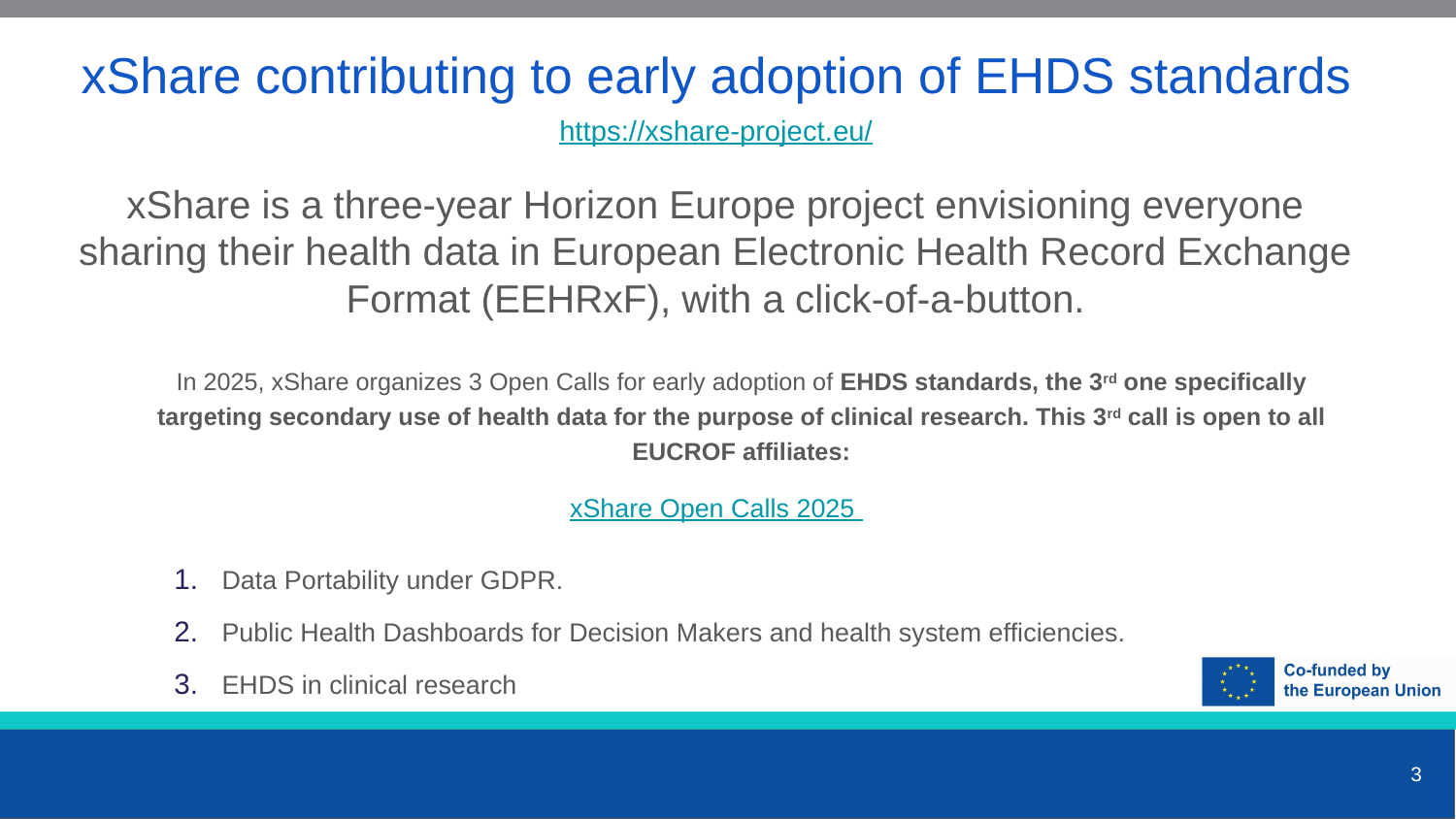

xShare contributing to early adoption of EHDS standards
https://xshare-project.eu/
xShare is a three-year Horizon Europe project envisioning everyone sharing their health data in European Electronic Health Record Exchange Format (EEHRxF), with a click-of-a-button.

In 2025, xShare organizes 3 Open Calls for early adoption of EHDS standards, the 3rd one specifically targeting secondary use of health data for the purpose of clinical research. This 3rd call is open to all EUCROF affiliates:
xShare Open Calls 2025
Data Portability under GDPR.
Public Health Dashboards for Decision Makers and health system efficiencies.
EHDS in clinical research
3